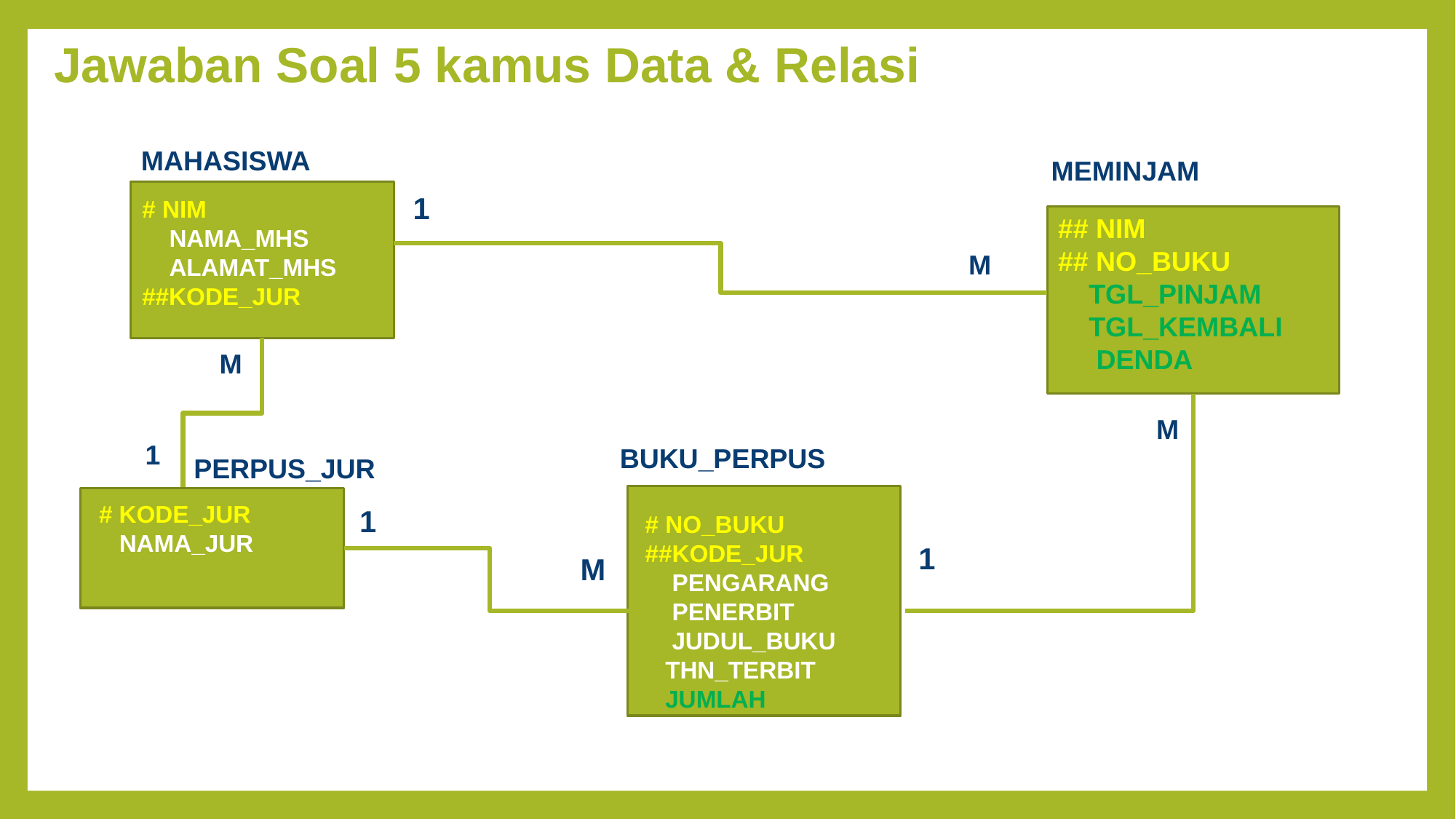

# Jawaban Soal 5 kamus Data & Relasi
MAHASISWA
MEMINJAM
## NIM
## NO_BUKU
    TGL_PINJAM
    TGL_KEMBALI
     DENDA

# NIM
    NAMA_MHS
    ALAMAT_MHS
##KODE_JUR
1
M
M
M
1
BUKU_PERPUS
PERPUS_JUR

# NO_BUKU
##KODE_JUR
    PENGARANG
    PENERBIT
    JUDUL_BUKU
   THN_TERBIT
   JUMLAH

 # KODE_JUR
    NAMA_JUR
1
1
M